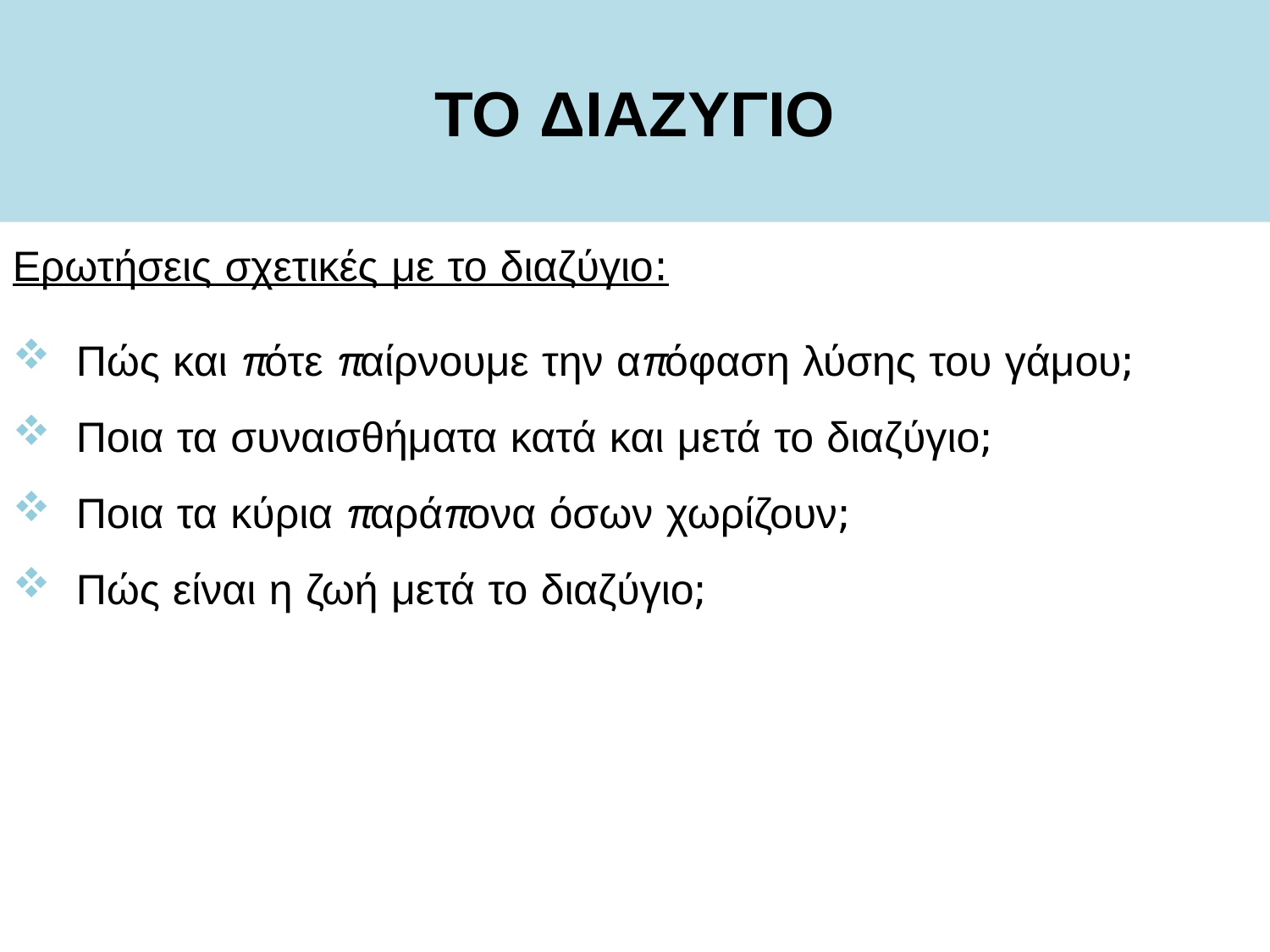

ΤΟ ΔΙΑΖΥΓΙΟ
#
Ερωτήσεις σχετικές με το διαζύγιο:
Πώς και πότε παίρνουμε την απόφαση λύσης του γάμου;
Ποια τα συναισθήματα κατά και μετά το διαζύγιο;
Ποια τα κύρια παράπονα όσων χωρίζουν;
Πώς είναι η ζωή μετά το διαζύγιο;